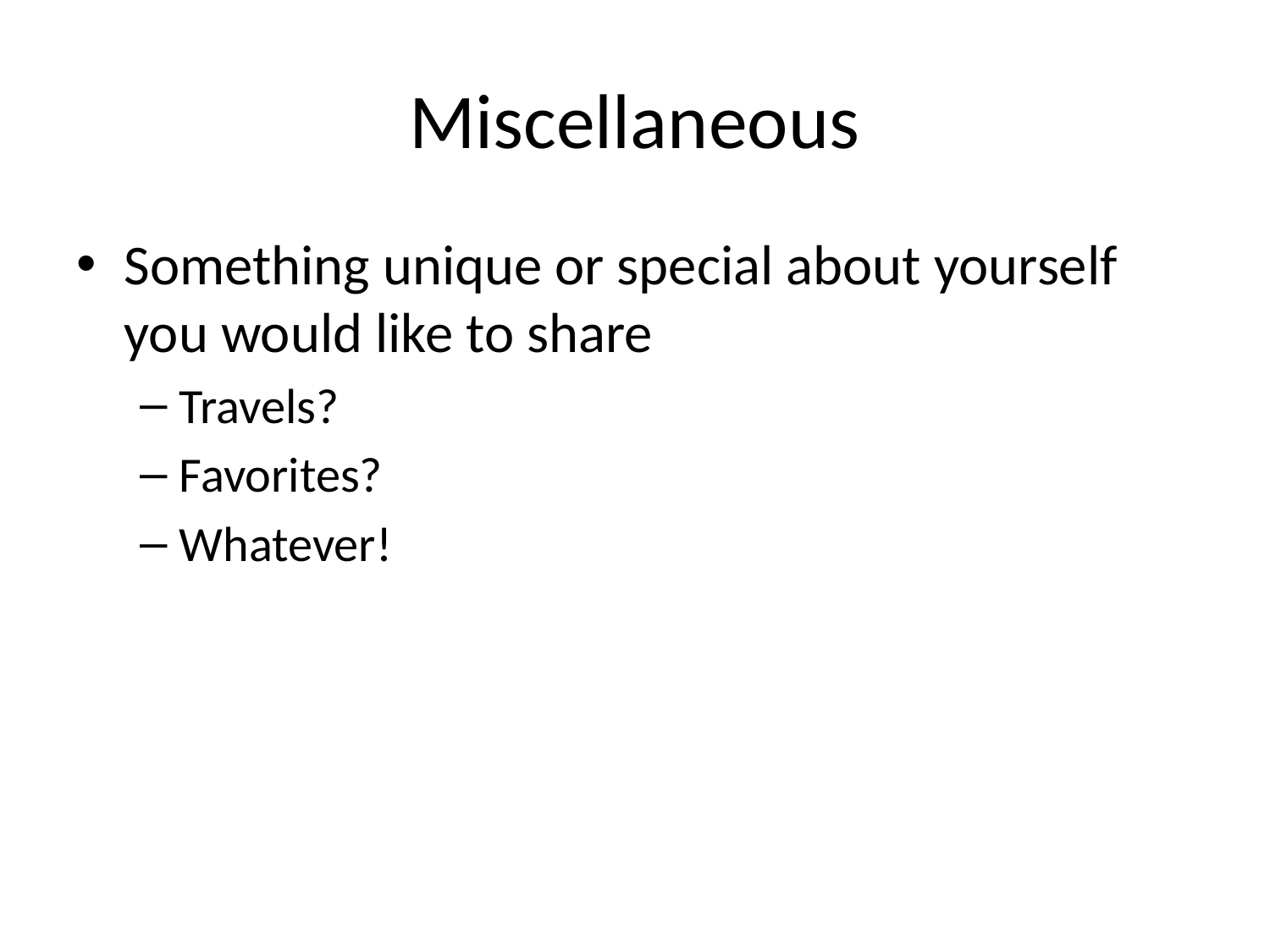

# Miscellaneous
Something unique or special about yourself you would like to share
Travels?
Favorites?
Whatever!